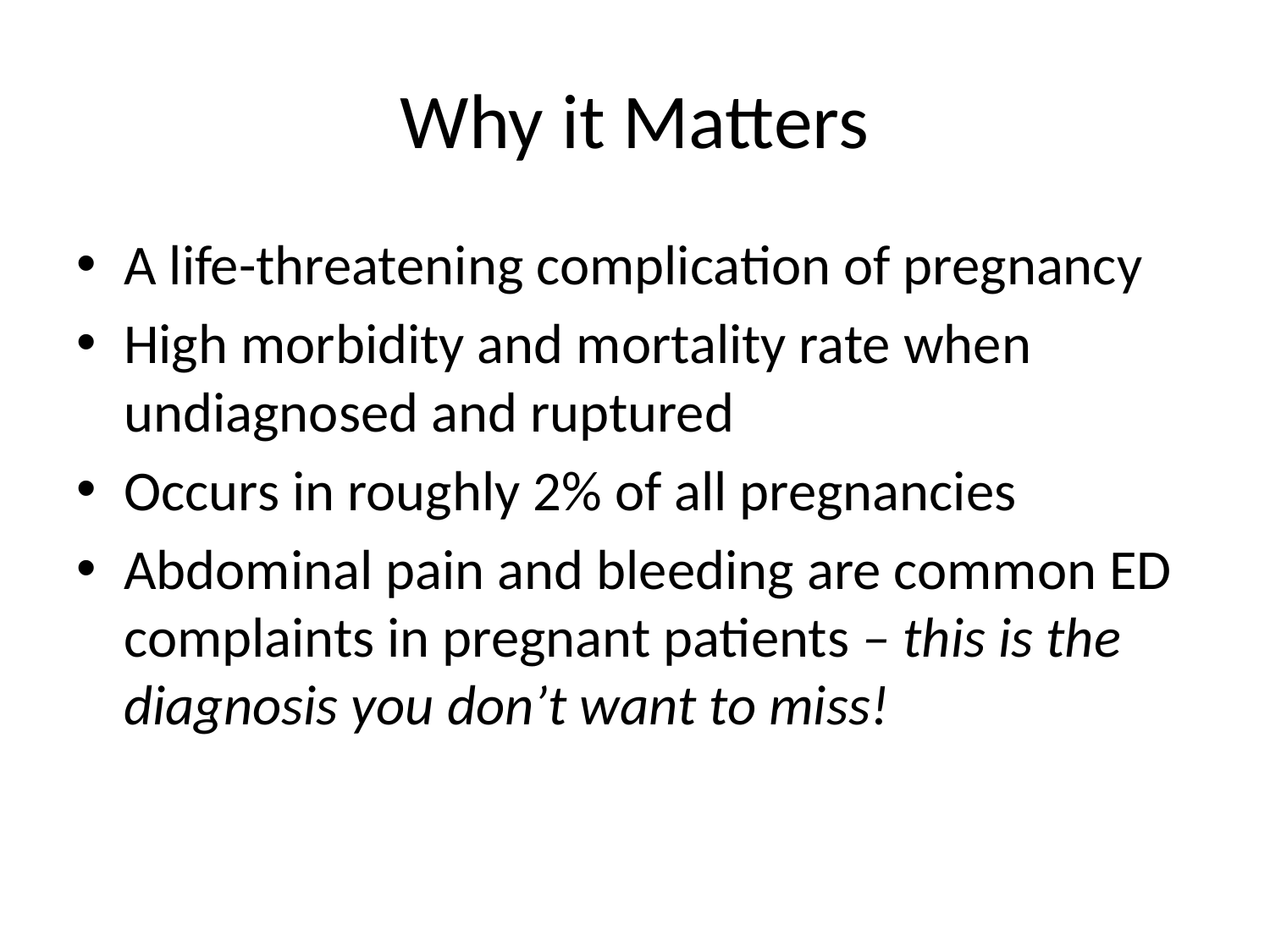

# Why it Matters
A life-threatening complication of pregnancy
High morbidity and mortality rate when undiagnosed and ruptured
Occurs in roughly 2% of all pregnancies
Abdominal pain and bleeding are common ED complaints in pregnant patients – this is the diagnosis you don’t want to miss!